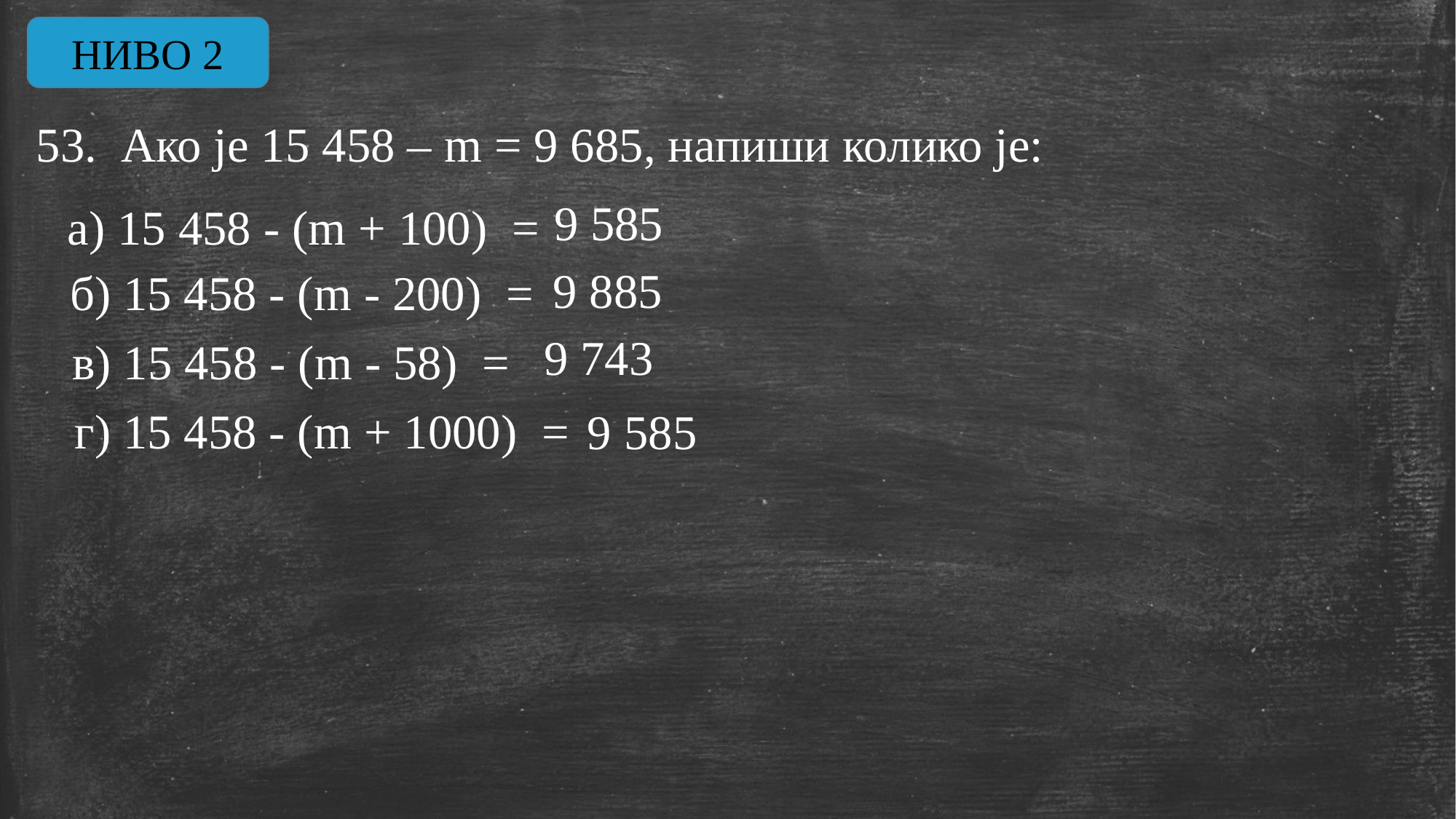

НИВО 2
  53.  Ако је 15 458 – m = 9 685, напиши колико је:
 9 585
а) 15 458 - (m + 100)  =
 9 885
б) 15 458 - (m - 200)  =
 9 743
в) 15 458 - (m - 58)  =
г) 15 458 - (m + 1000)  =
 9 585